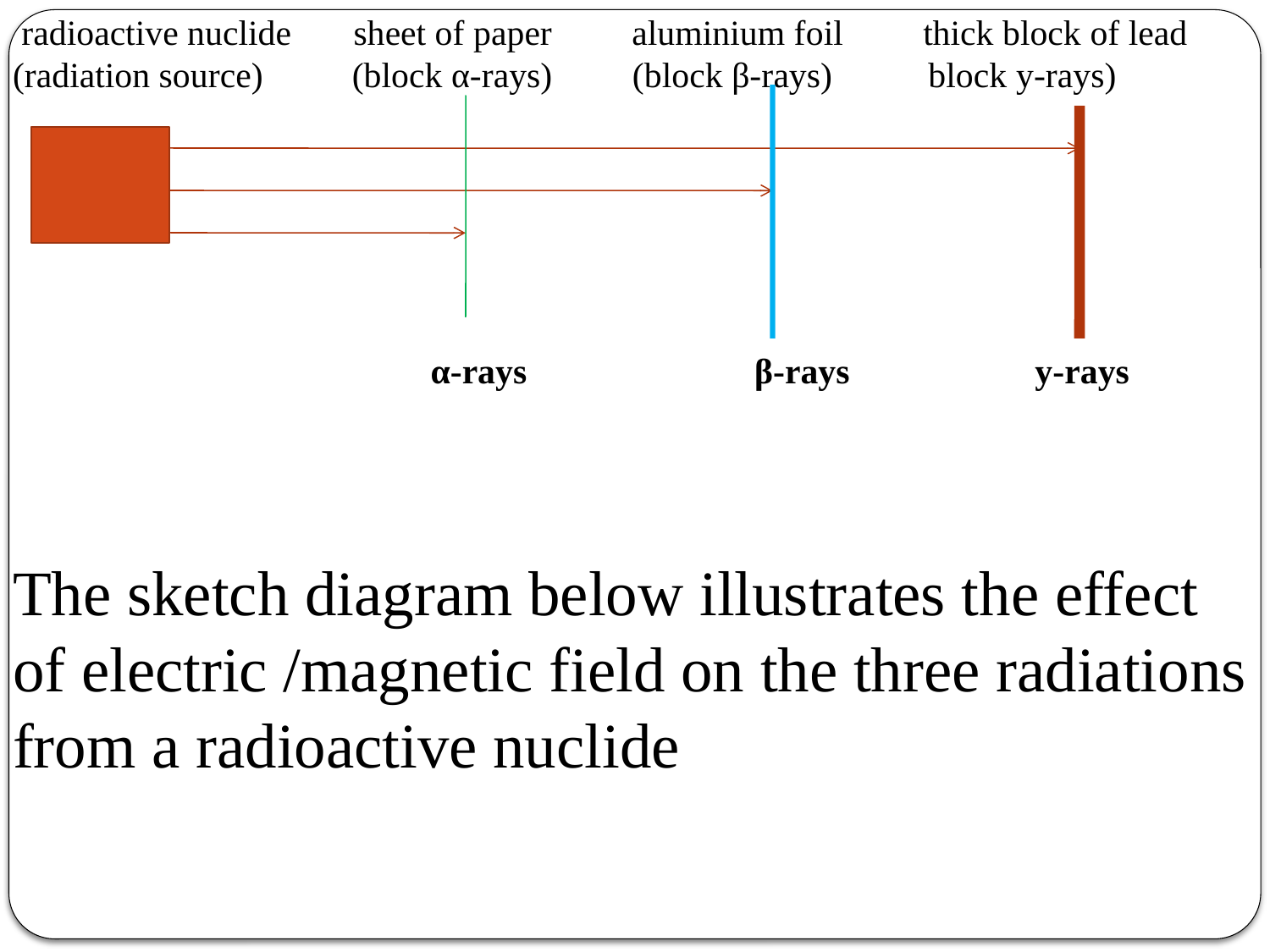

radioactive nuclide       sheet of paper         aluminium foil         thick block of lead
(radiation source)          (block α-rays)         (block β-rays)	   block y-rays)

                                               α-rays	            β-rays    	               y-rays

The sketch diagram below illustrates the effect of electric /magnetic field on the three radiations from a radioactive nuclide